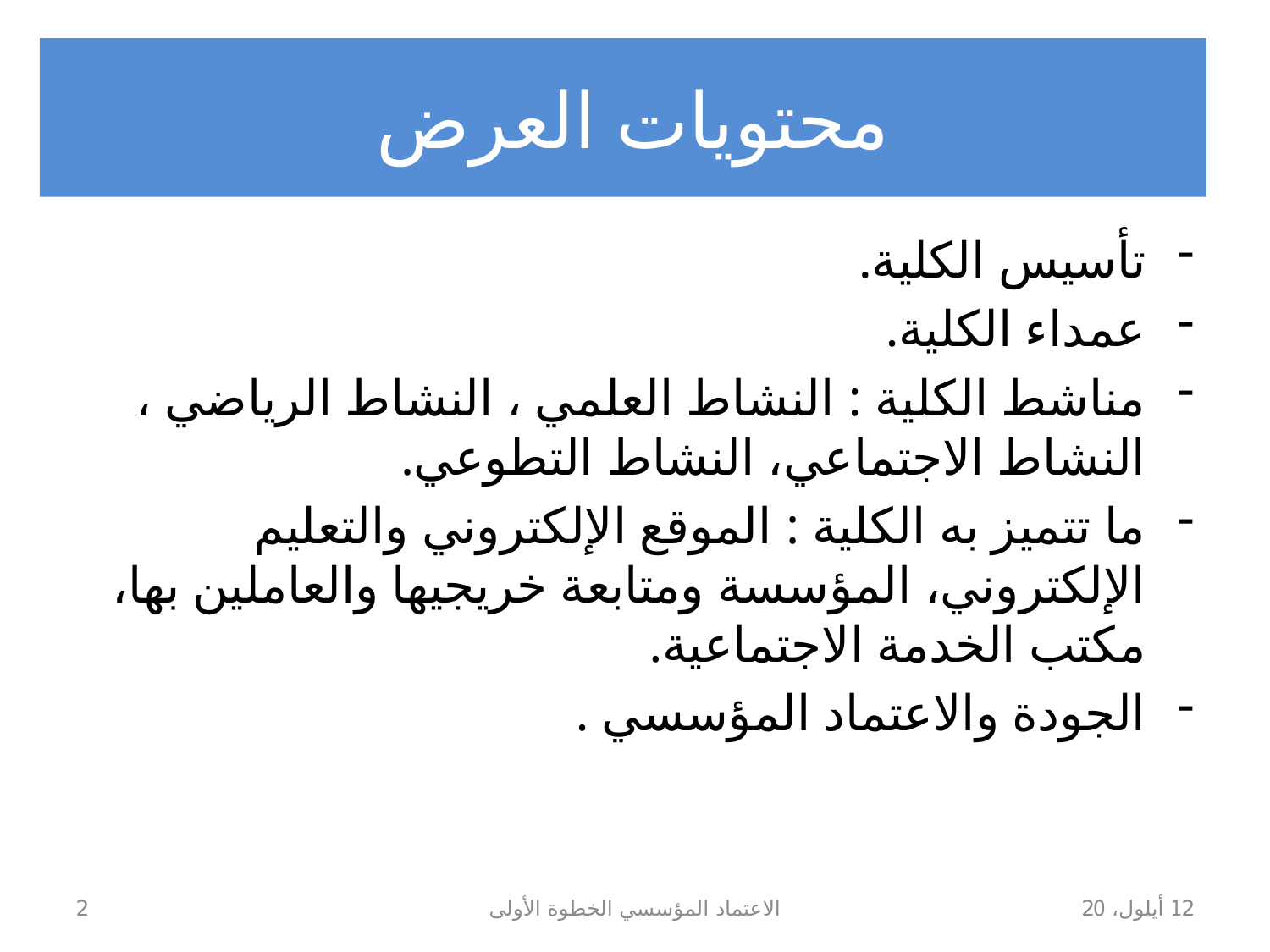

# محتويات العرض
تأسيس الكلية.
عمداء الكلية.
مناشط الكلية : النشاط العلمي ، النشاط الرياضي ، النشاط الاجتماعي، النشاط التطوعي.
ما تتميز به الكلية : الموقع الإلكتروني والتعليم الإلكتروني، المؤسسة ومتابعة خريجيها والعاملين بها، مكتب الخدمة الاجتماعية.
الجودة والاعتماد المؤسسي .

2
الاعتماد المؤسسي الخطوة الأولى
12 أيلول، 20